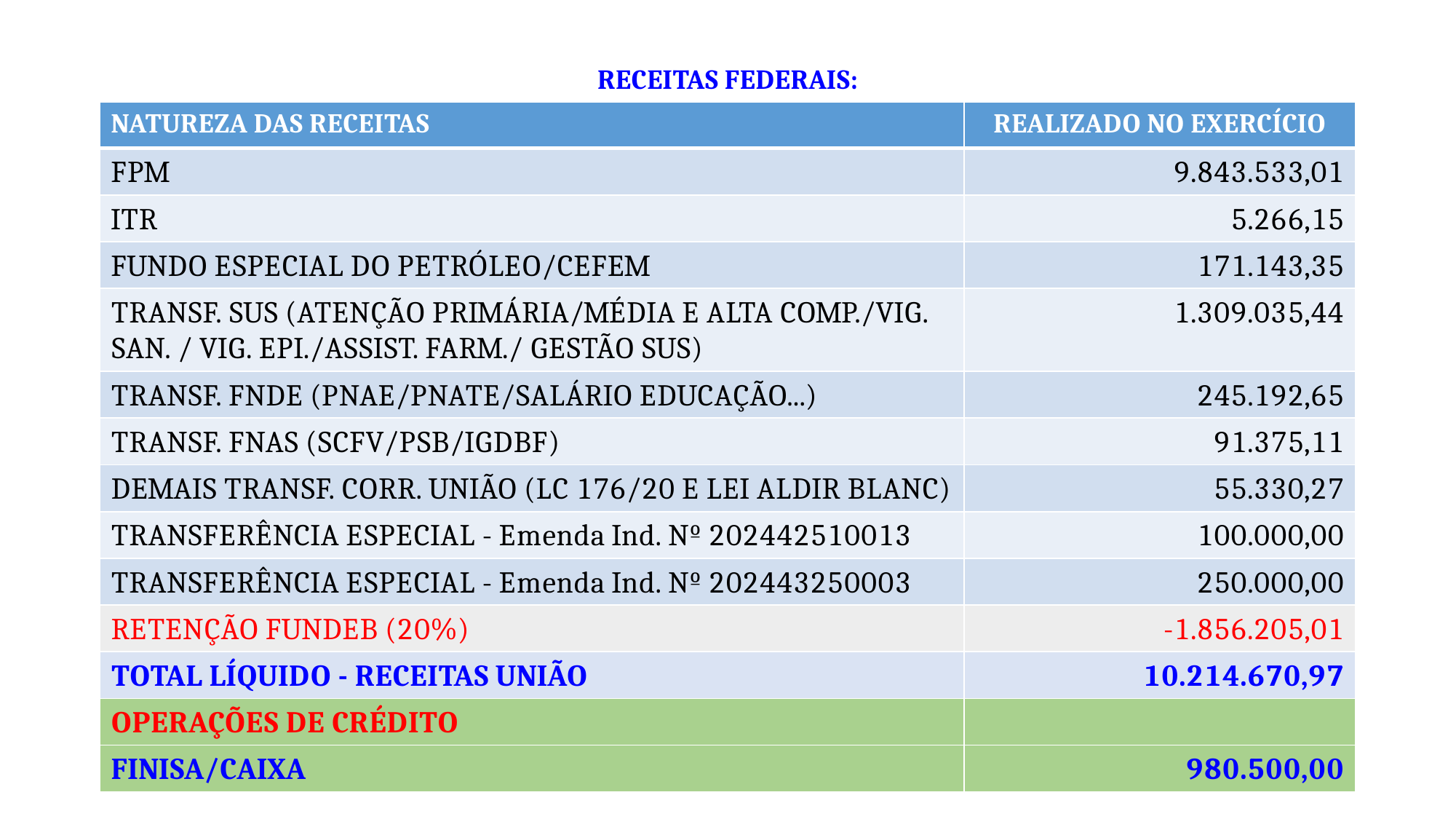

# RECEITAS FEDERAIS:
| NATUREZA DAS RECEITAS | REALIZADO NO EXERCÍCIO |
| --- | --- |
| FPM | 9.843.533,01 |
| ITR | 5.266,15 |
| FUNDO ESPECIAL DO PETRÓLEO/CEFEM | 171.143,35 |
| TRANSF. SUS (ATENÇÃO PRIMÁRIA/MÉDIA E ALTA COMP./VIG. SAN. / VIG. EPI./ASSIST. FARM./ GESTÃO SUS) | 1.309.035,44 |
| TRANSF. FNDE (PNAE/PNATE/SALÁRIO EDUCAÇÃO...) | 245.192,65 |
| TRANSF. FNAS (SCFV/PSB/IGDBF) | 91.375,11 |
| DEMAIS TRANSF. CORR. UNIÃO (LC 176/20 E LEI ALDIR BLANC) | 55.330,27 |
| TRANSFERÊNCIA ESPECIAL - Emenda Ind. Nº 202442510013 | 100.000,00 |
| TRANSFERÊNCIA ESPECIAL - Emenda Ind. Nº 202443250003 | 250.000,00 |
| RETENÇÃO FUNDEB (20%) | -1.856.205,01 |
| TOTAL LÍQUIDO - RECEITAS UNIÃO | 10.214.670,97 |
| OPERAÇÕES DE CRÉDITO |  |
| FINISA/CAIXA | 980.500,00 |